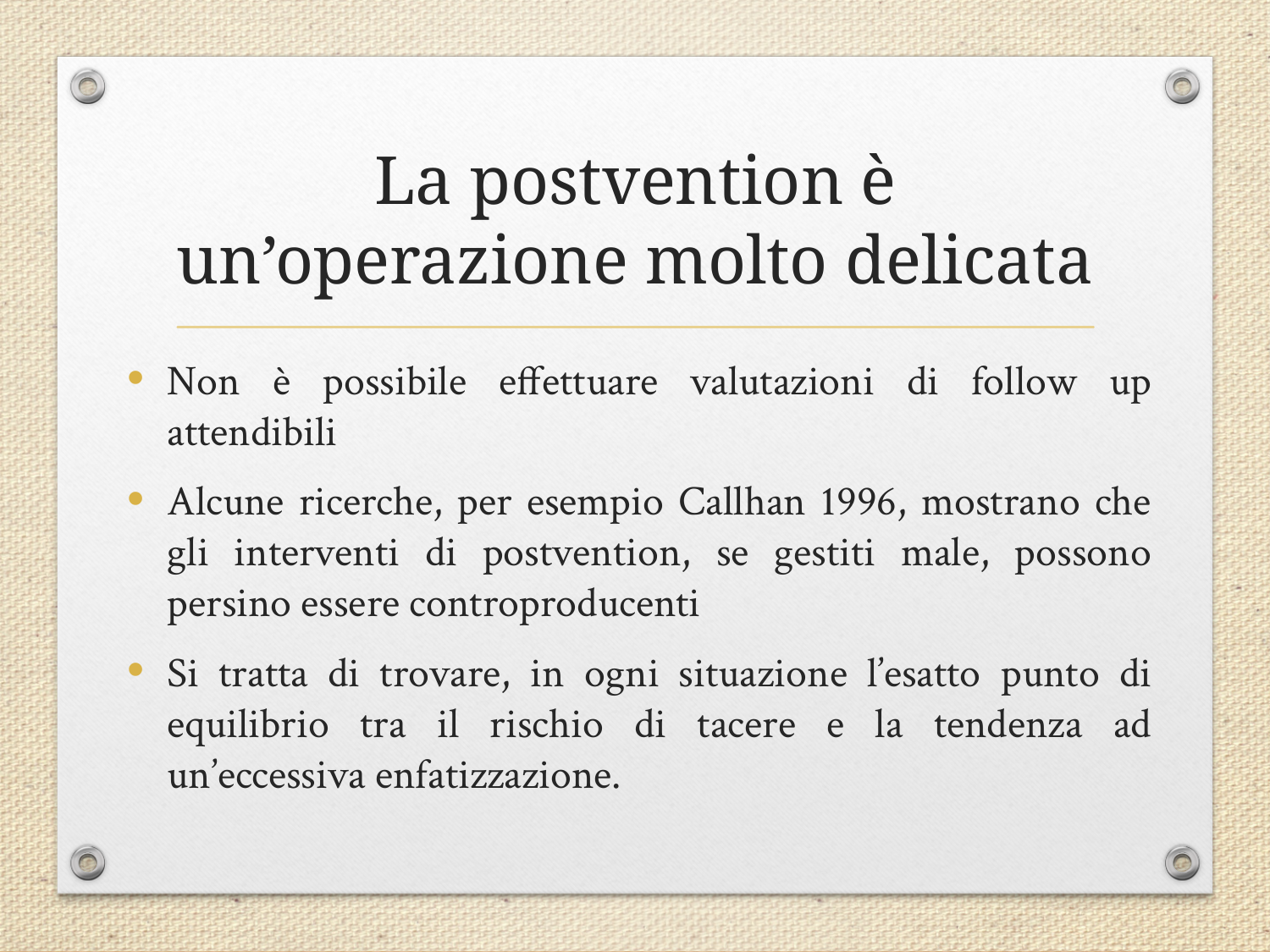

# La postvention è un’operazione molto delicata
Non è possibile effettuare valutazioni di follow up attendibili
Alcune ricerche, per esempio Callhan 1996, mostrano che gli interventi di postvention, se gestiti male, possono persino essere controproducenti
Si tratta di trovare, in ogni situazione l’esatto punto di equilibrio tra il rischio di tacere e la tendenza ad un’eccessiva enfatizzazione.